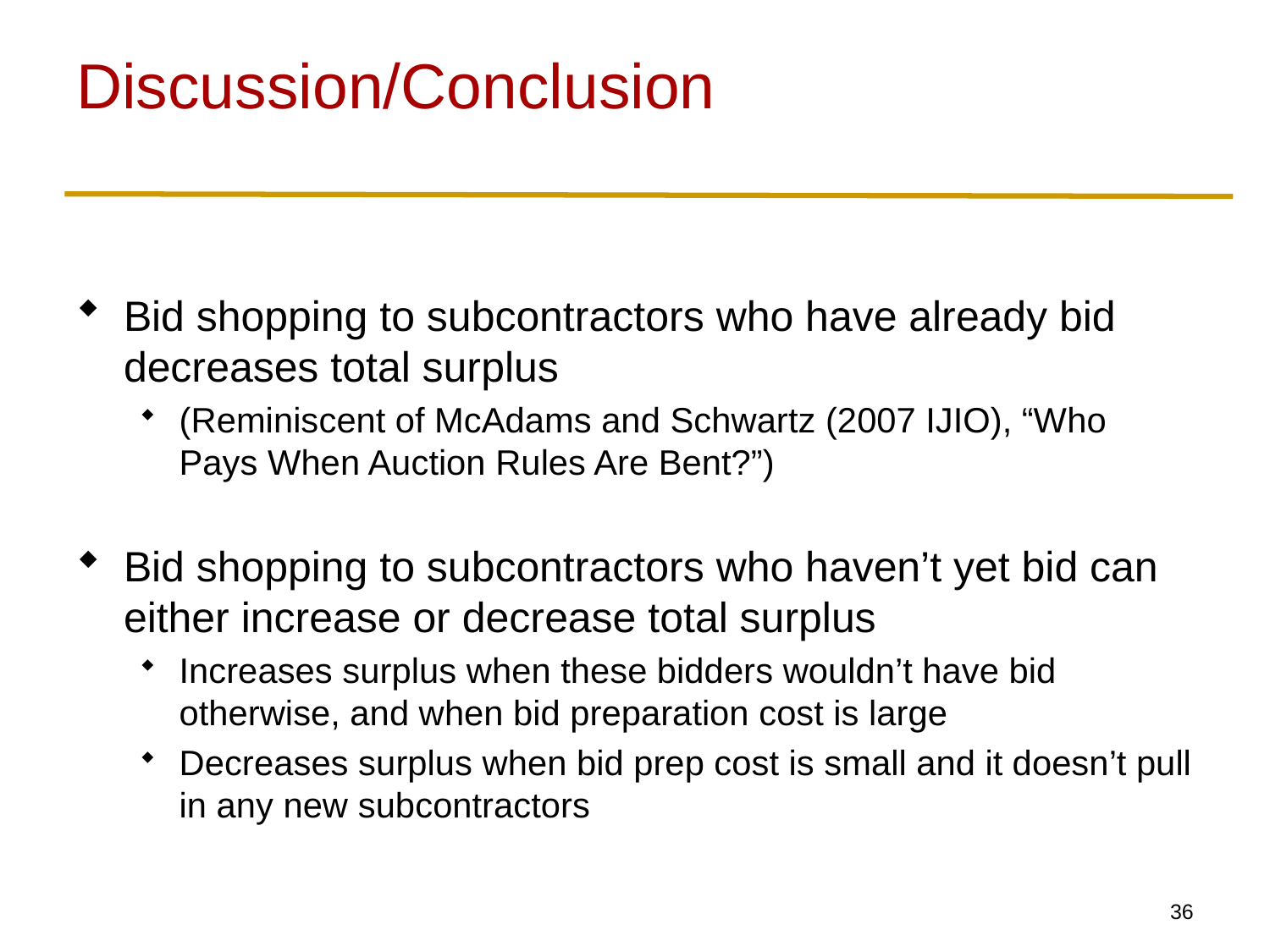

# Discussion/Conclusion

Bid shopping to subcontractors who have already bid decreases total surplus
(Reminiscent of McAdams and Schwartz (2007 IJIO), “Who Pays When Auction Rules Are Bent?”)

Bid shopping to subcontractors who haven’t yet bid can either increase or decrease total surplus
Increases surplus when these bidders wouldn’t have bid otherwise, and when bid preparation cost is large
Decreases surplus when bid prep cost is small and it doesn’t pull in any new subcontractors
36